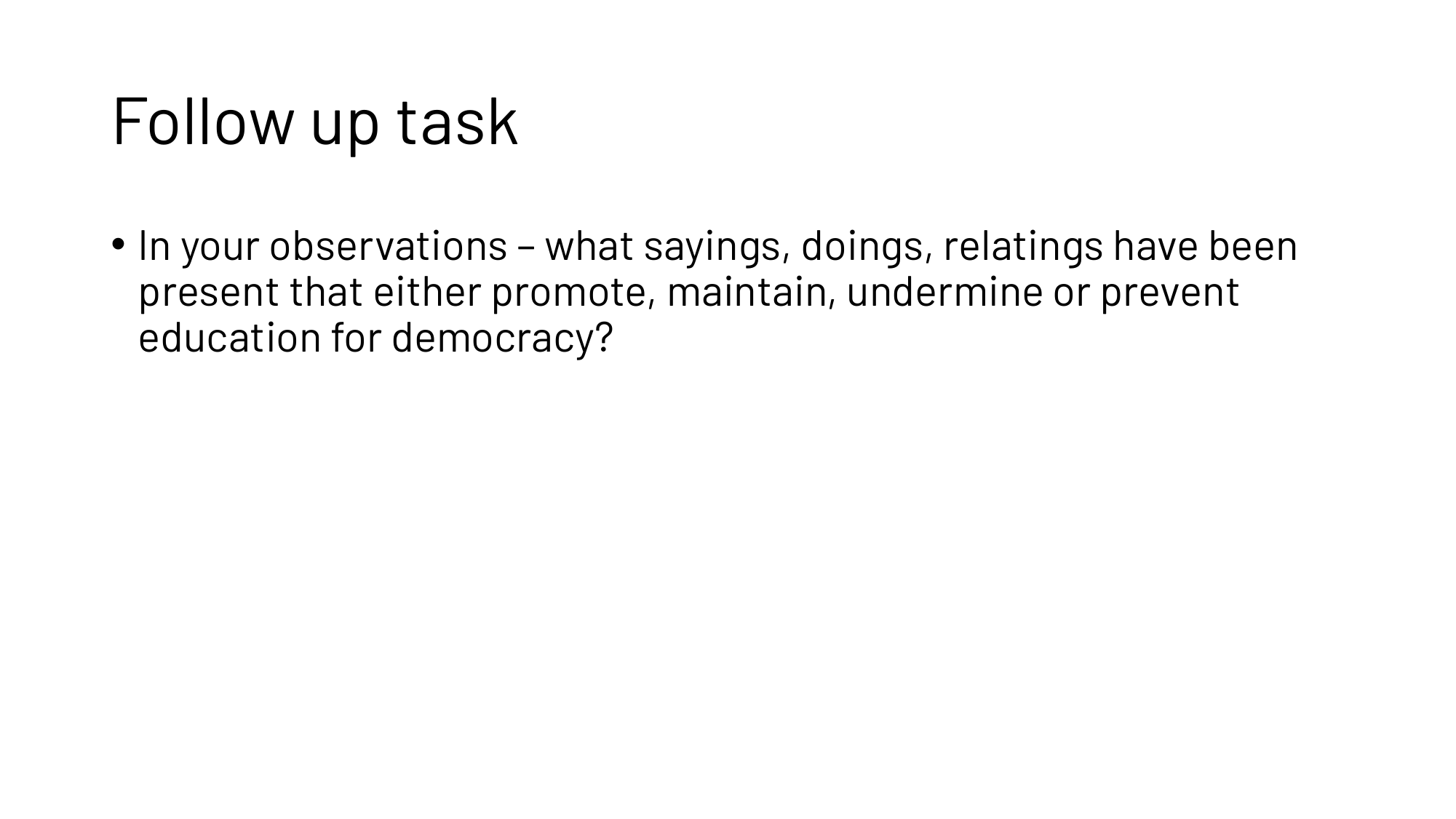

# Follow up task
In your observations – what sayings, doings, relatings have been present that either promote, maintain, undermine or prevent education for democracy?